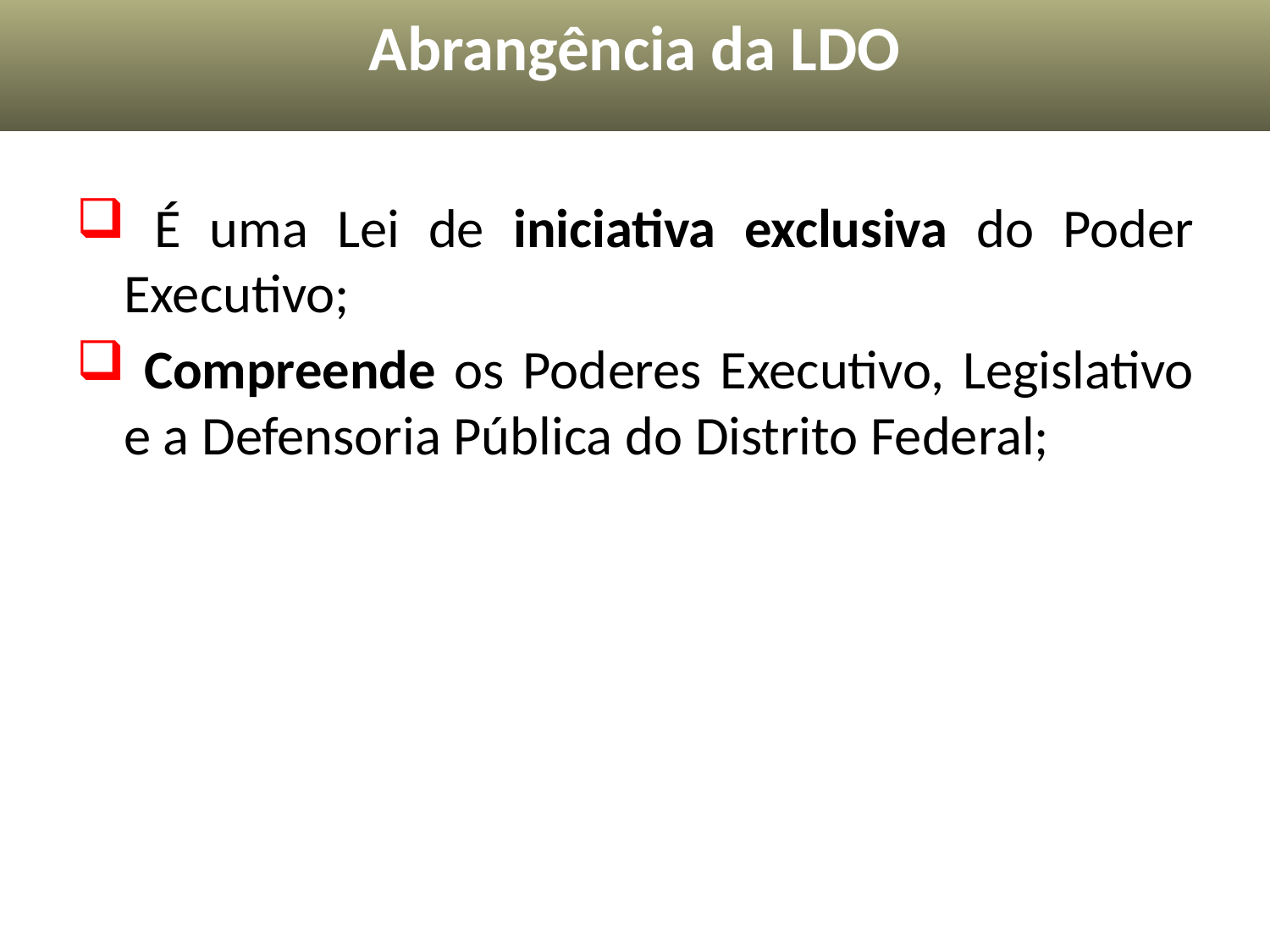

# Abrangência da LDO
 É uma Lei de iniciativa exclusiva do Poder Executivo;
 Compreende os Poderes Executivo, Legislativo e a Defensoria Pública do Distrito Federal;